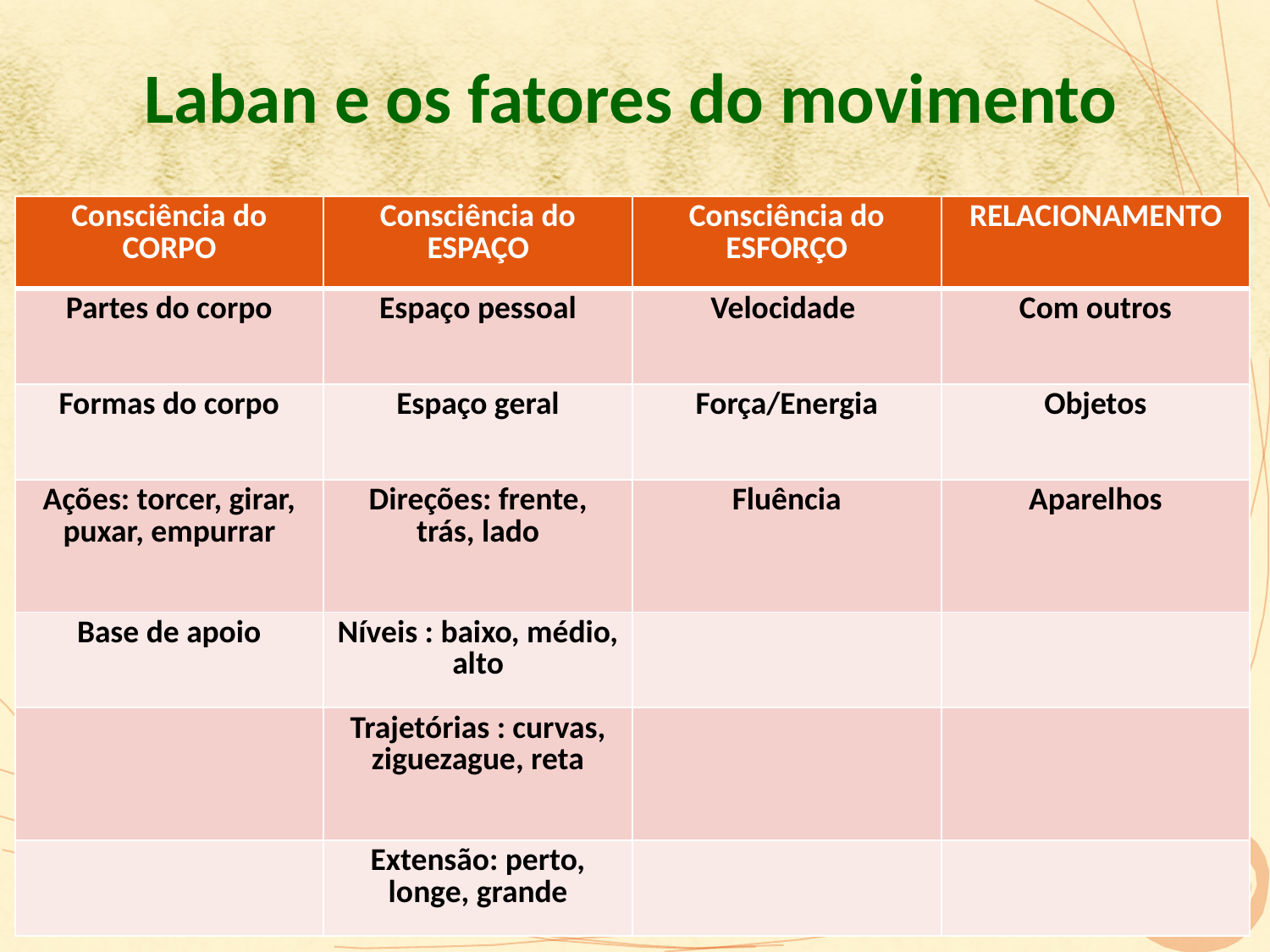

# Laban e os fatores do movimento
| Consciência do CORPO | Consciência do ESPAÇO | Consciência do ESFORÇO | RELACIONAMENTO |
| --- | --- | --- | --- |
| Partes do corpo | Espaço pessoal | Velocidade | Com outros |
| Formas do corpo | Espaço geral | Força/Energia | Objetos |
| Ações: torcer, girar, puxar, empurrar | Direções: frente, trás, lado | Fluência | Aparelhos |
| Base de apoio | Níveis : baixo, médio, alto |  |  |
|  | Trajetórias : curvas, ziguezague, reta |  |  |
|  | Extensão: perto, longe, grande |  |  |